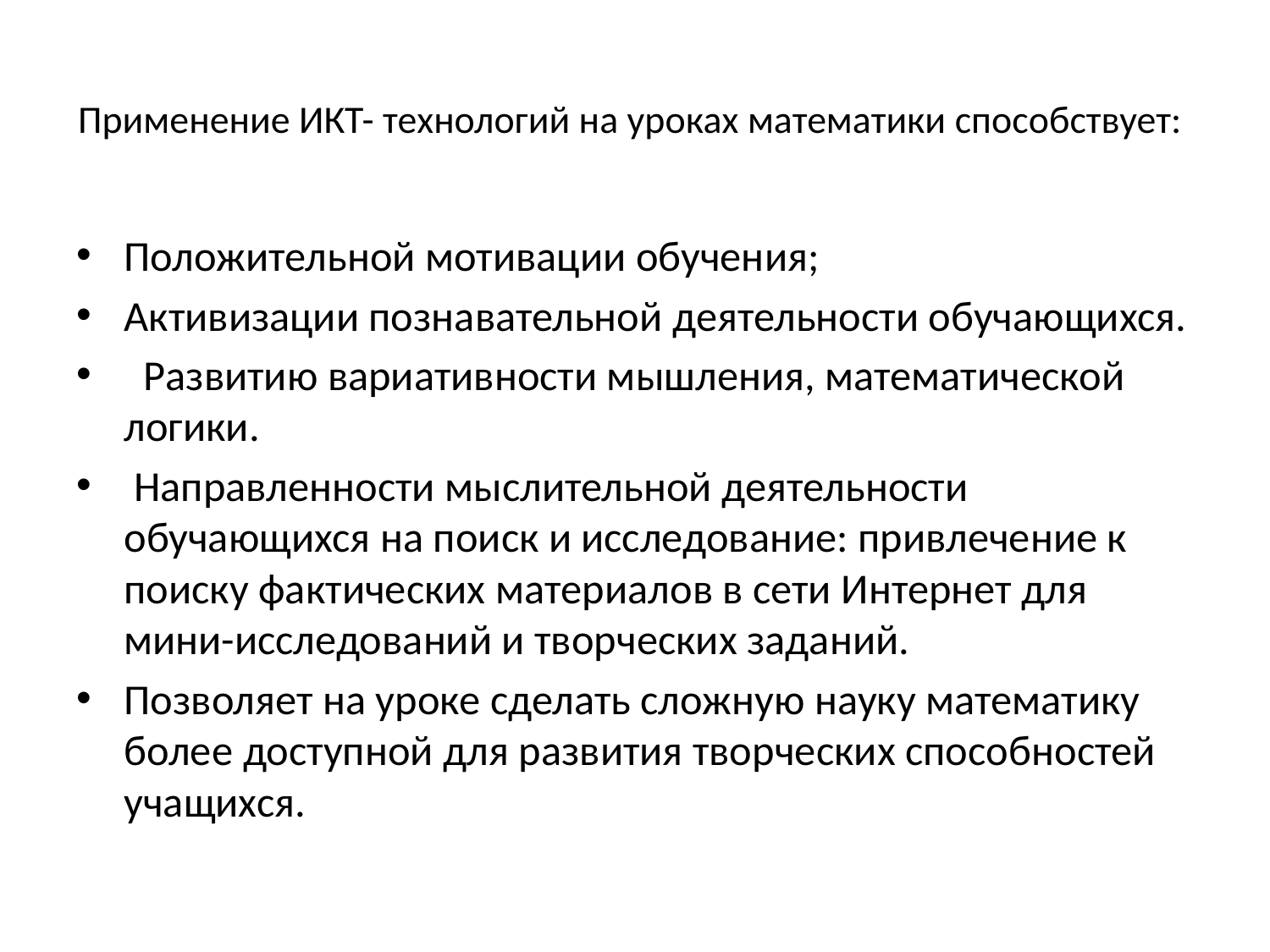

# Применение ИКТ- технологий на уроках математики способствует:
Положительной мотивации обучения;
Активизации познавательной деятельности обучающихся.
  Развитию вариативности мышления, математической логики.
 Направленности мыслительной деятельности обучающихся на поиск и исследование: привлечение к поиску фактических материалов в сети Интернет для мини-исследований и творческих заданий.
Позволяет на уроке сделать сложную науку математику более доступной для развития творческих способностей учащихся.